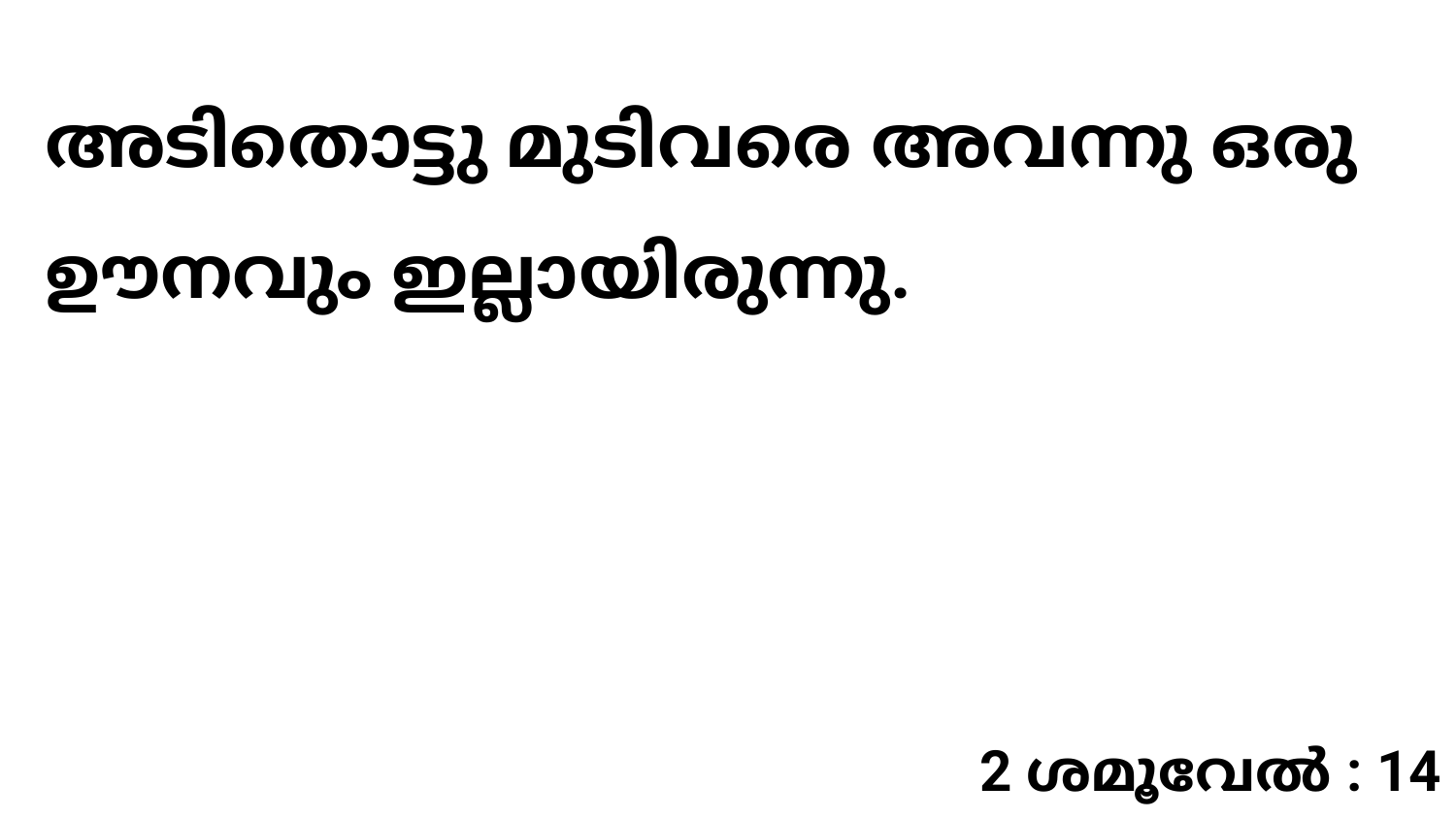

അടിതൊട്ടു മുടിവരെ അവന്നു ഒരു ഊനവും ഇല്ലായിരുന്നു.
2 ശമൂവേൽ : 14